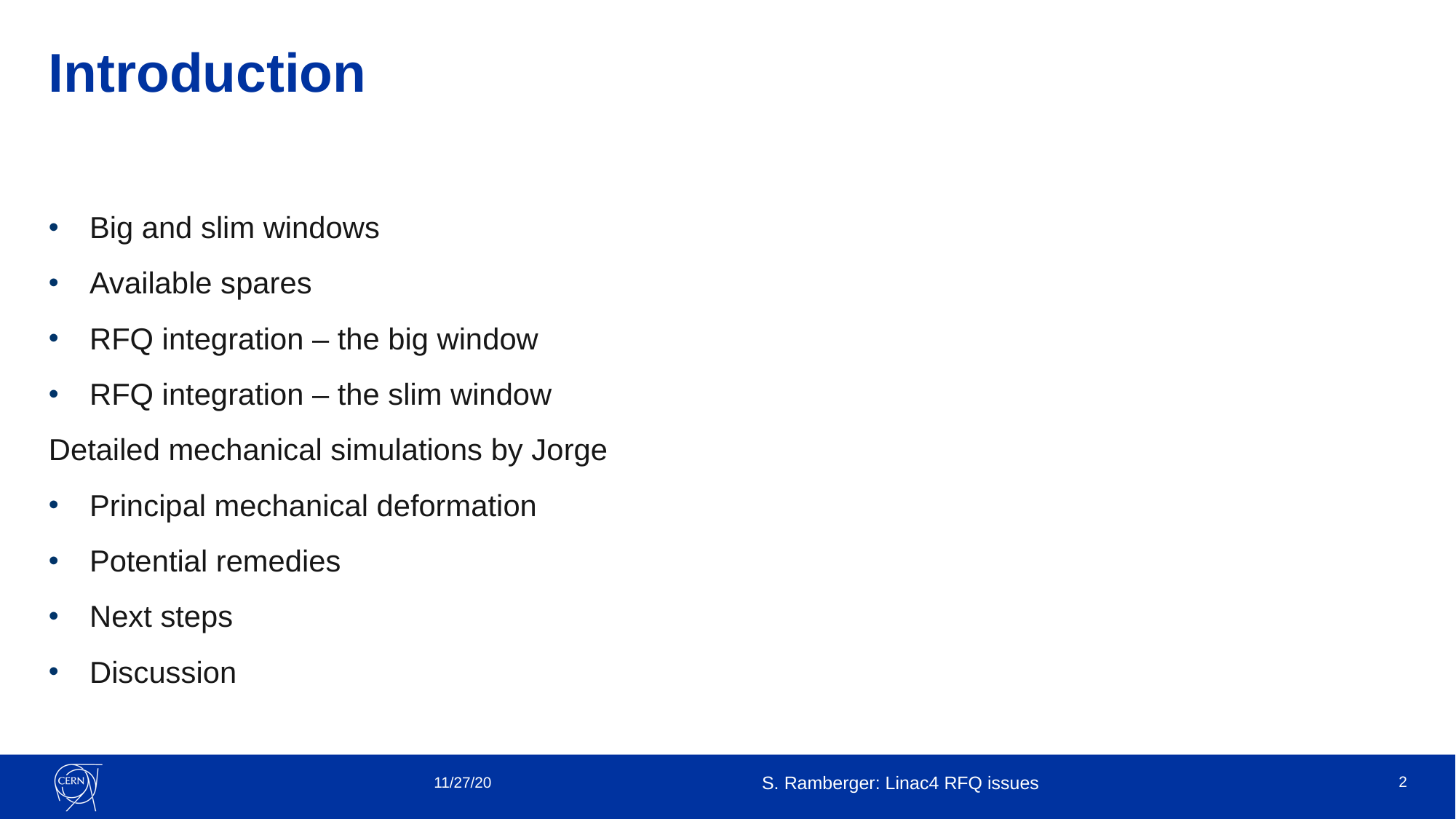

# Introduction
Big and slim windows
Available spares
RFQ integration – the big window
RFQ integration – the slim window
Detailed mechanical simulations by Jorge
Principal mechanical deformation
Potential remedies
Next steps
Discussion

2